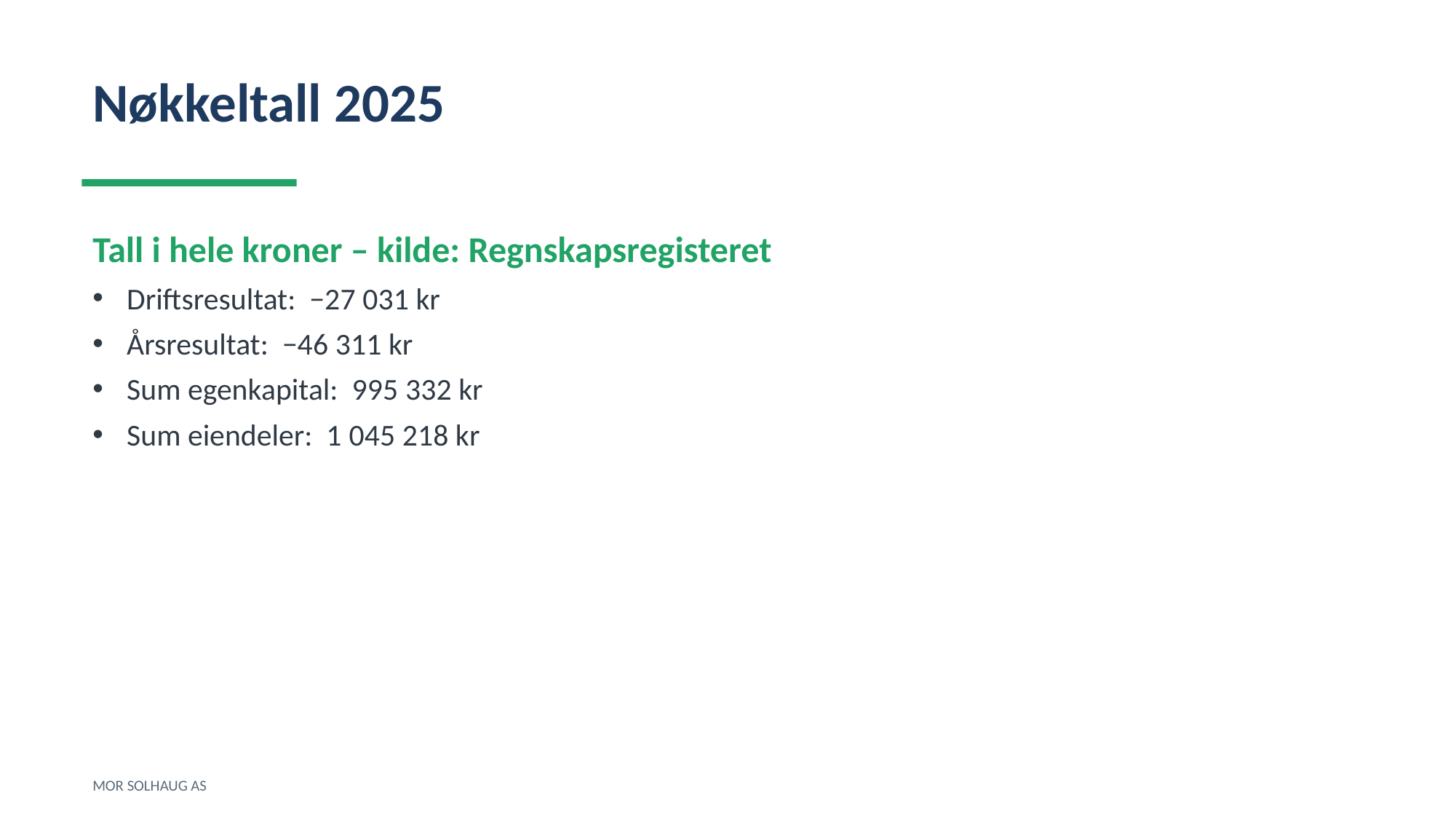

Nøkkeltall 2025

Tall i hele kroner – kilde: Regnskapsregisteret
Driftsresultat:  −27 031 kr
Årsresultat:  −46 311 kr
Sum egenkapital:  995 332 kr
Sum eiendeler:  1 045 218 kr
MOR SOLHAUG AS